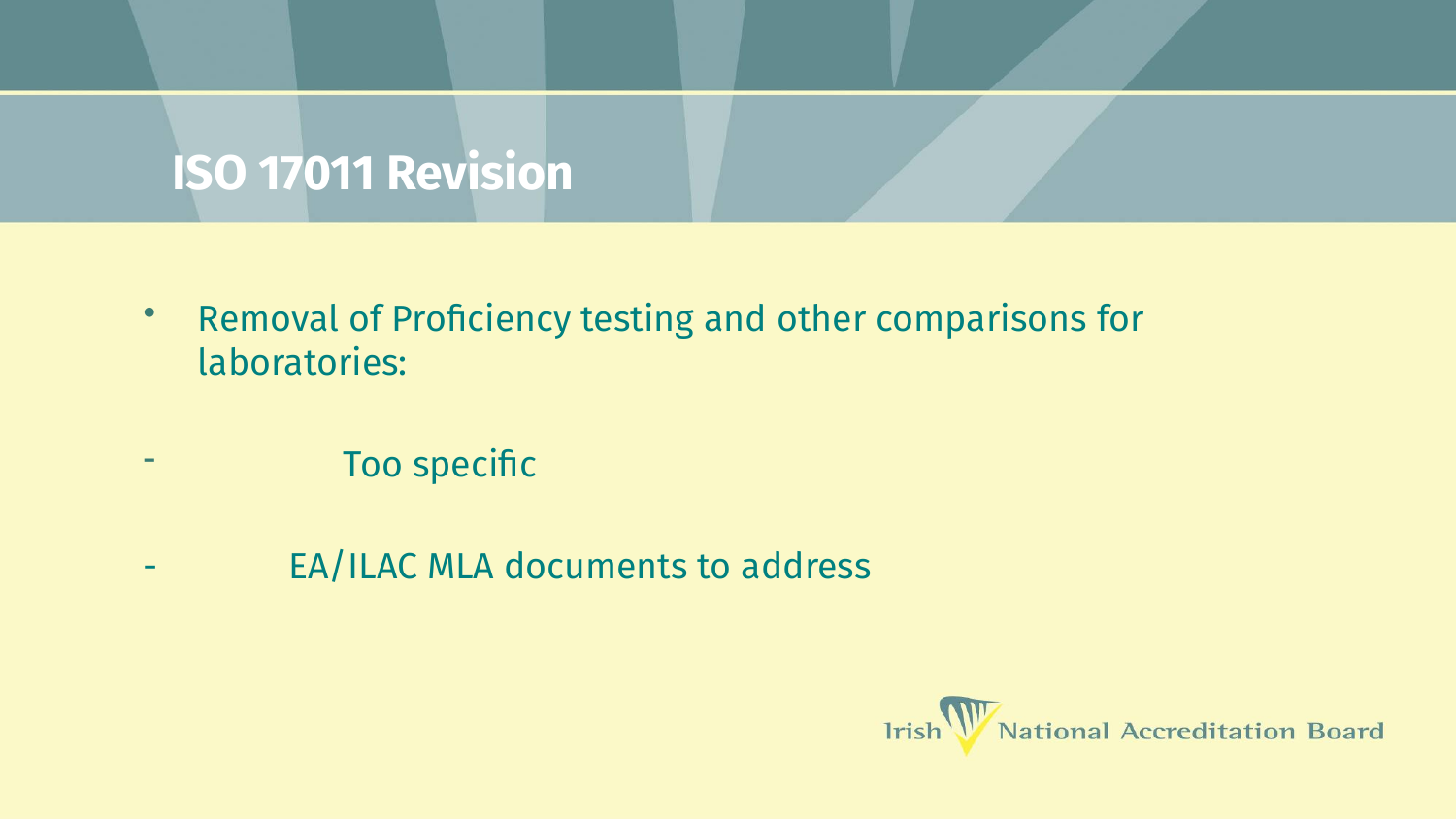

# ISO 17011 Revision

Removal of Proficiency testing and other comparisons for laboratories:

	Too specific

-	EA/ILAC MLA documents to address